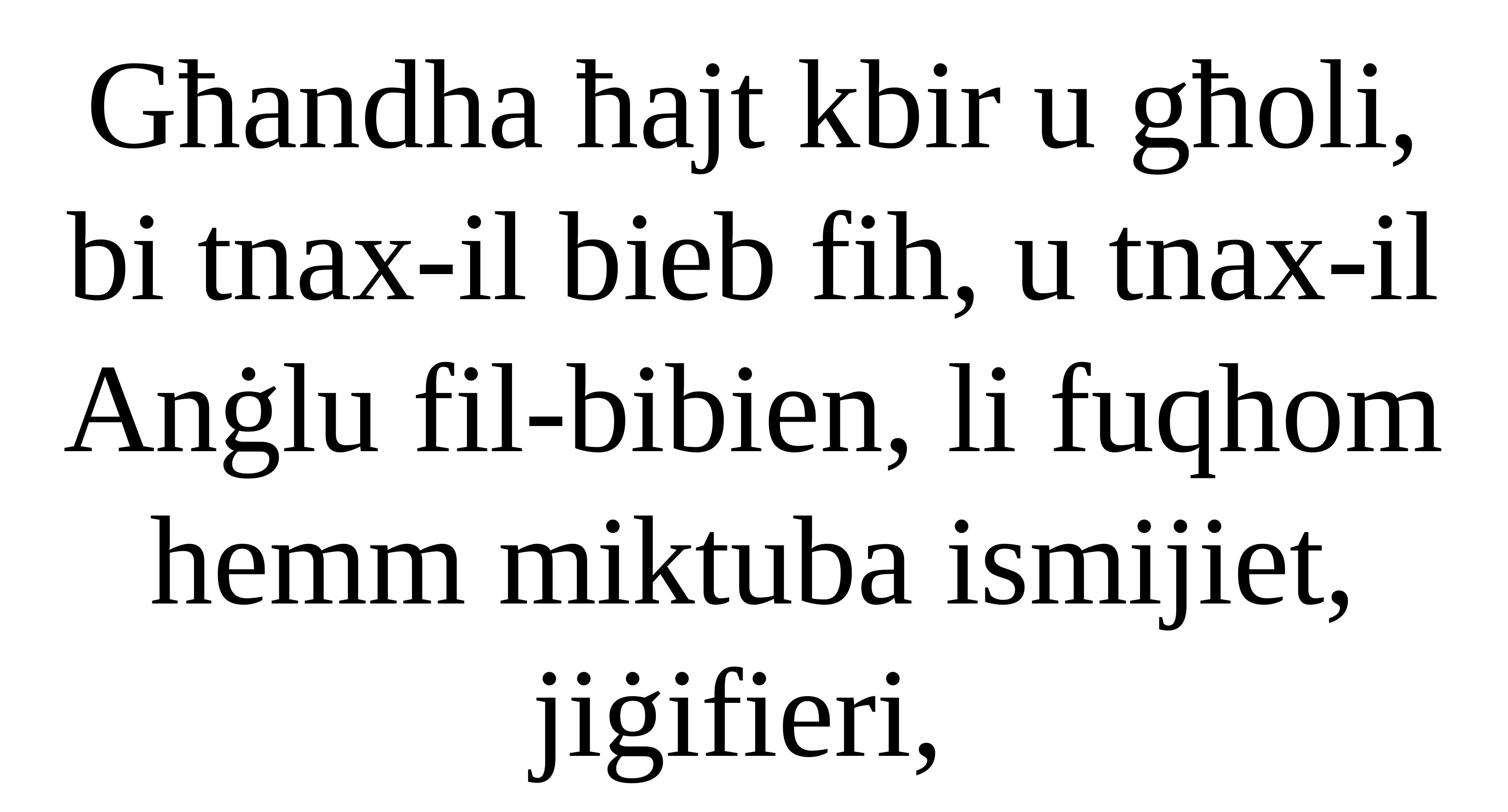

Għandha ħajt kbir u għoli, bi tnax-il bieb fih, u tnax-il Anġlu fil-bibien, li fuqhom hemm miktuba ismijiet, jiġifieri,